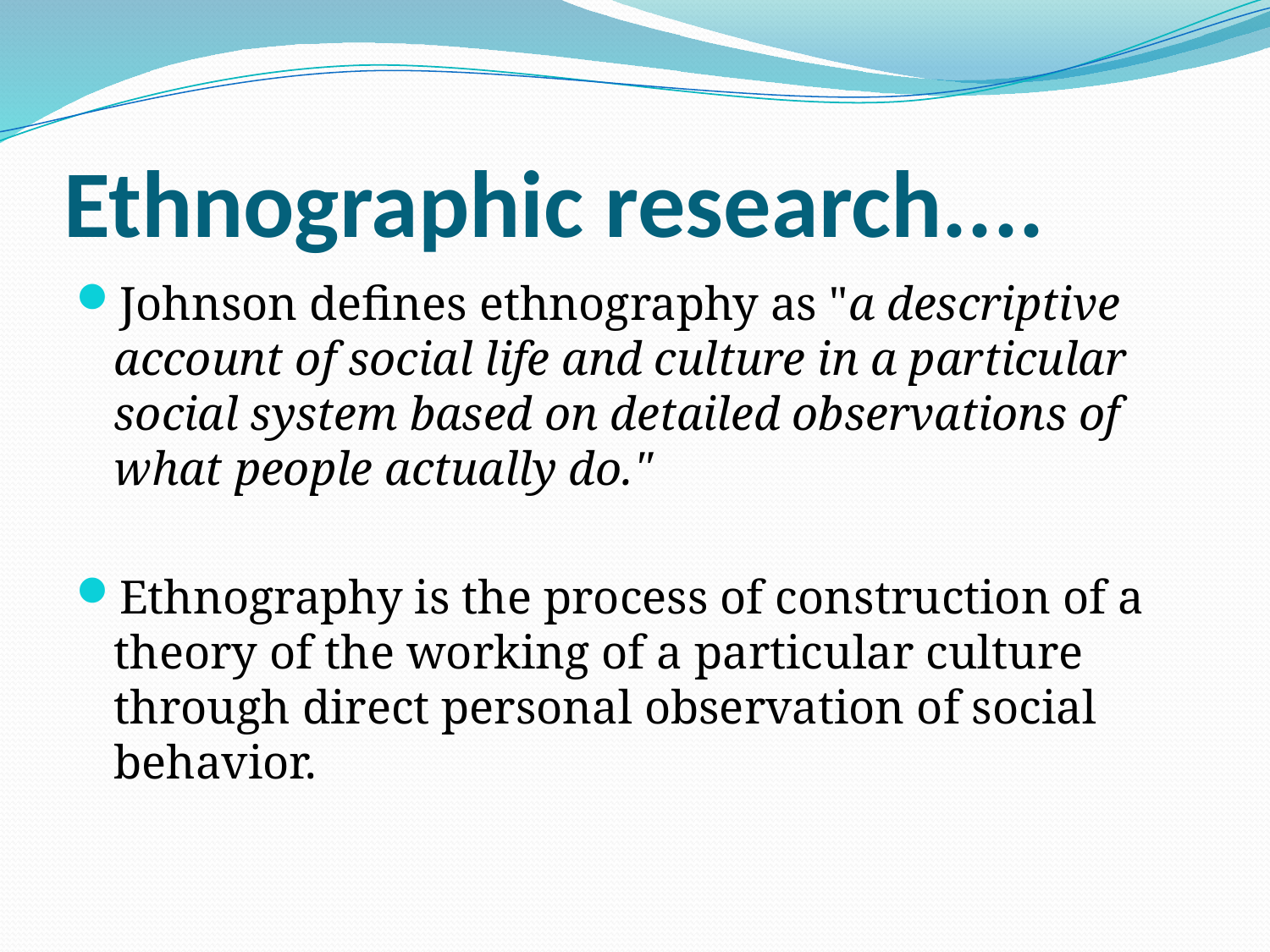

# Ethnographic research....
Johnson defines ethnography as "a descriptive account of social life and culture in a particular social system based on detailed observations of what people actually do."

Ethnography is the process of construction of a theory of the working of a particular culture through direct personal observation of social behavior.